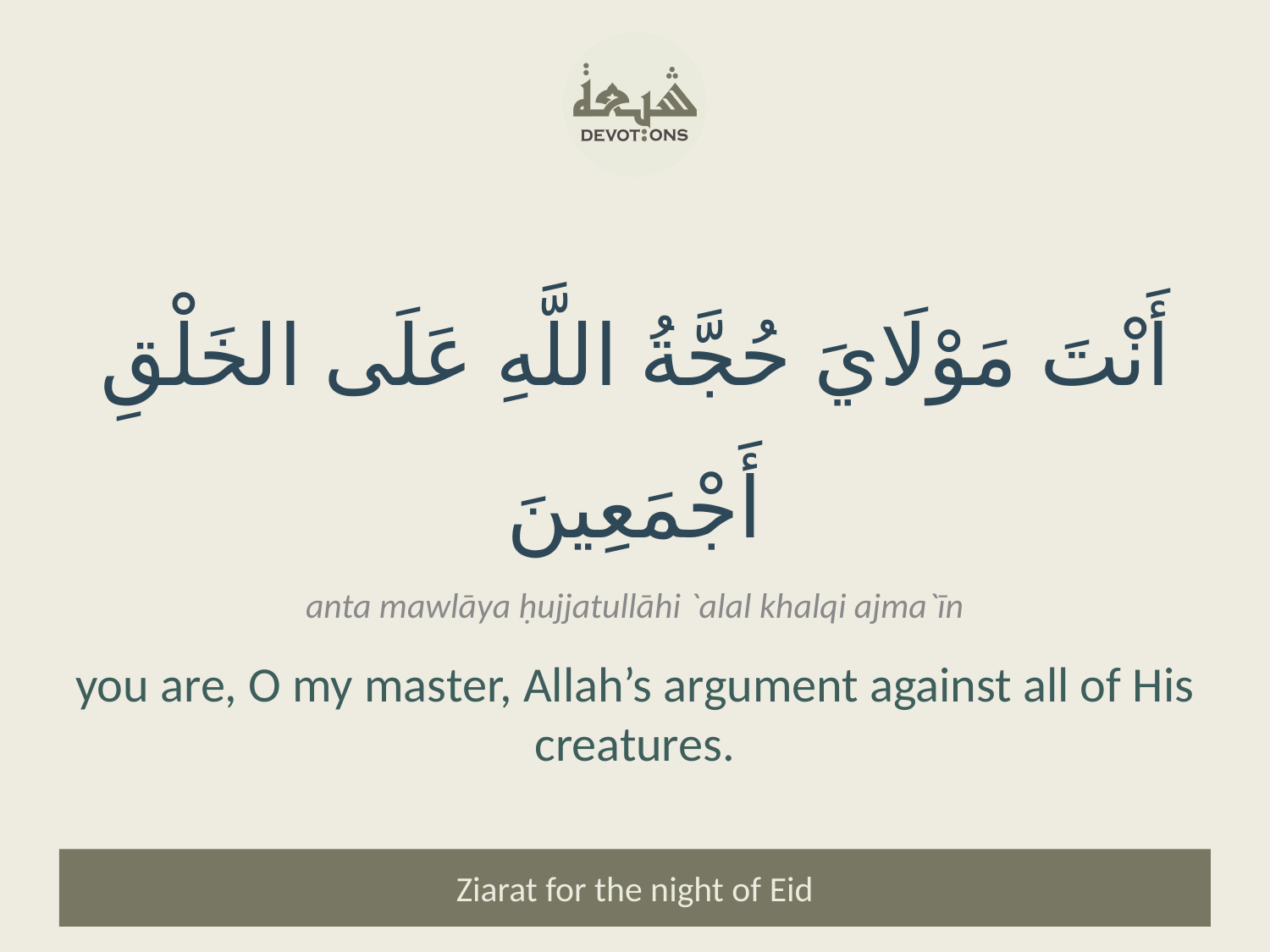

أَنْتَ مَوْلَايَ حُجَّةُ اللَّهِ عَلَى الخَلْقِ أَجْمَعِينَ
anta mawlāya ḥujjatullāhi `alal khalqi ajma`īn
you are, O my master, Allah’s argument against all of His creatures.
Ziarat for the night of Eid